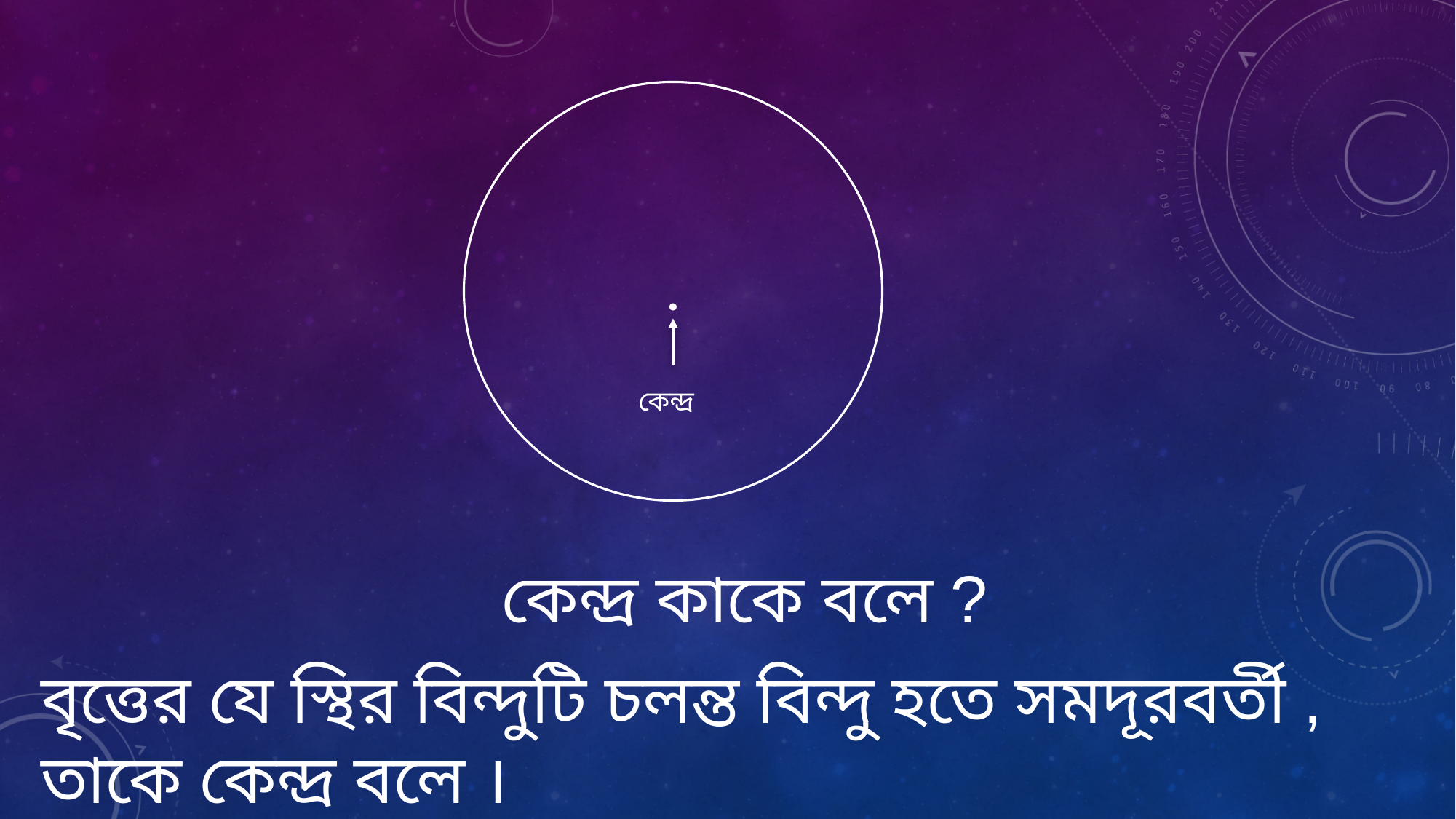

.
কেন্দ্র
কেন্দ্র কাকে বলে ?

বৃত্তের যে স্থির বিন্দুটি চলন্ত বিন্দু হতে সমদূরবর্তী , তাকে কেন্দ্র বলে ।